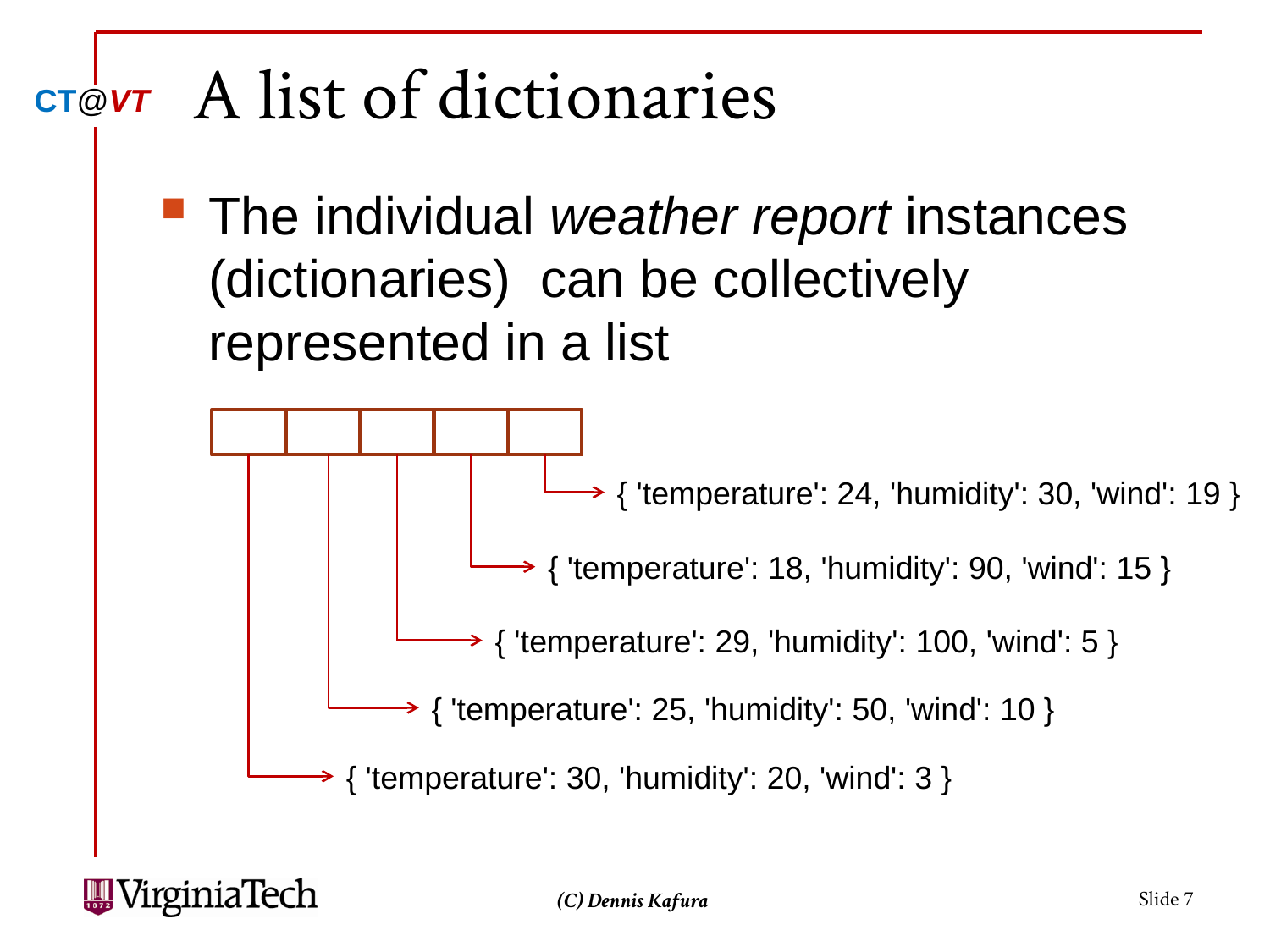

# A list of dictionaries
The individual weather report instances (dictionaries)  can be collectively represented in a list

{ 'temperature': 24, 'humidity': 30, 'wind': 19 }
{ 'temperature': 18, 'humidity': 90, 'wind': 15 }
{ 'temperature': 29, 'humidity': 100, 'wind': 5 }
{ 'temperature': 25, 'humidity': 50, 'wind': 10 }
{ 'temperature': 30, 'humidity': 20, 'wind': 3 }
 Slide 7
(C) Dennis Kafura